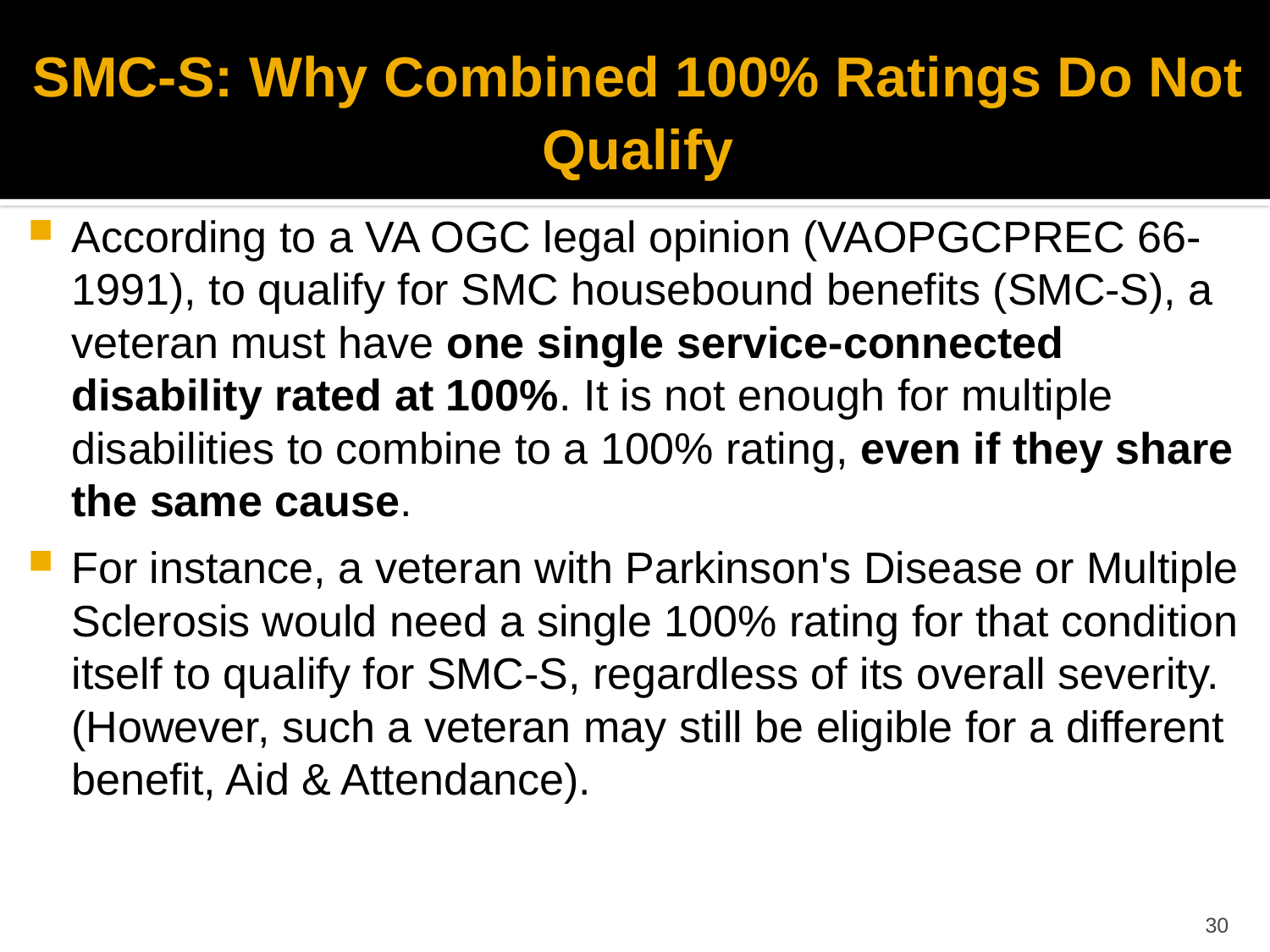

# SMC-S: Why Combined 100% Ratings Do Not Qualify
According to a VA OGC legal opinion (VAOPGCPREC 66-1991), to qualify for SMC housebound benefits (SMC-S), a veteran must have one single service-connected disability rated at 100%. It is not enough for multiple disabilities to combine to a 100% rating, even if they share the same cause.
For instance, a veteran with Parkinson's Disease or Multiple Sclerosis would need a single 100% rating for that condition itself to qualify for SMC-S, regardless of its overall severity. (However, such a veteran may still be eligible for a different benefit, Aid & Attendance).

30